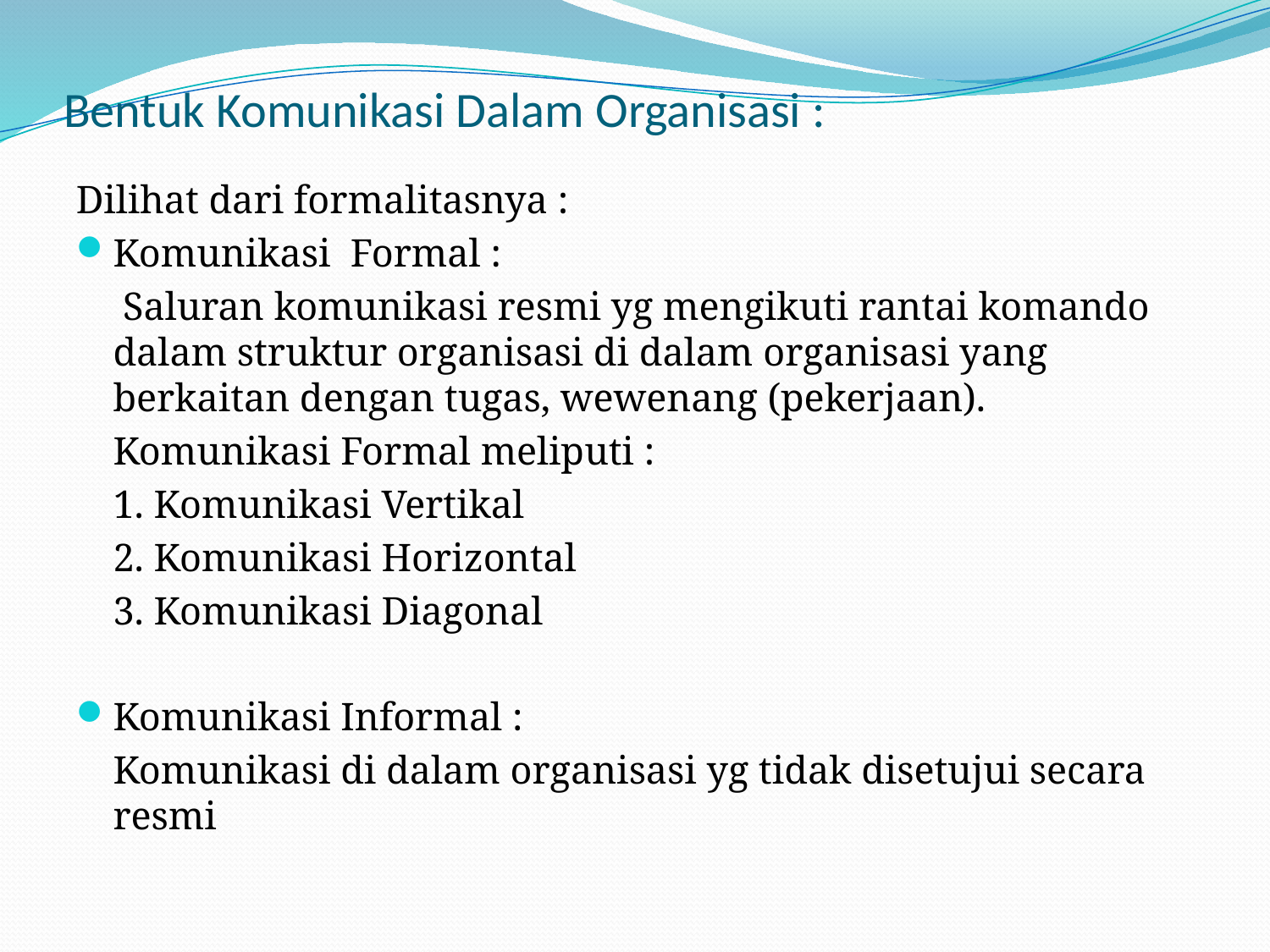

# Bentuk Komunikasi Dalam Organisasi :
Dilihat dari formalitasnya :
Komunikasi  Formal :
	 Saluran komunikasi resmi yg mengikuti rantai komando dalam struktur organisasi di dalam organisasi yang berkaitan dengan tugas, wewenang (pekerjaan).
	Komunikasi Formal meliputi :
	1. Komunikasi Vertikal
	2. Komunikasi Horizontal
	3. Komunikasi Diagonal

Komunikasi Informal :
	Komunikasi di dalam organisasi yg tidak disetujui secara resmi